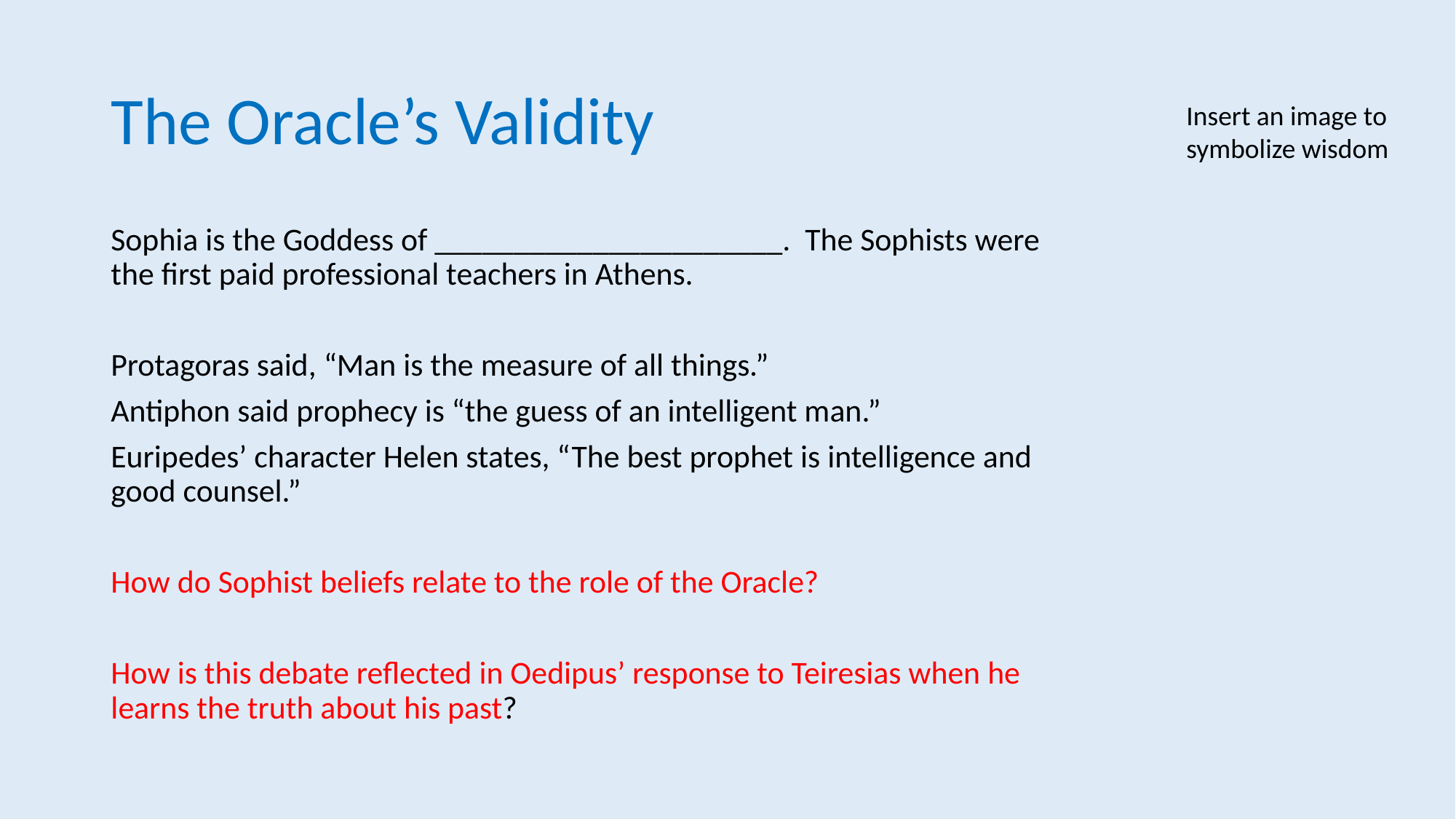

# The Oracle’s Validity
Insert an image to symbolize wisdom
Sophia is the Goddess of ______________________.  The Sophists were the first paid professional teachers in Athens.

Protagoras said, “Man is the measure of all things.”
Antiphon said prophecy is “the guess of an intelligent man.”
Euripedes’ character Helen states, “The best prophet is intelligence and good counsel.”

How do Sophist beliefs relate to the role of the Oracle?

How is this debate reflected in Oedipus’ response to Teiresias when he learns the truth about his past?